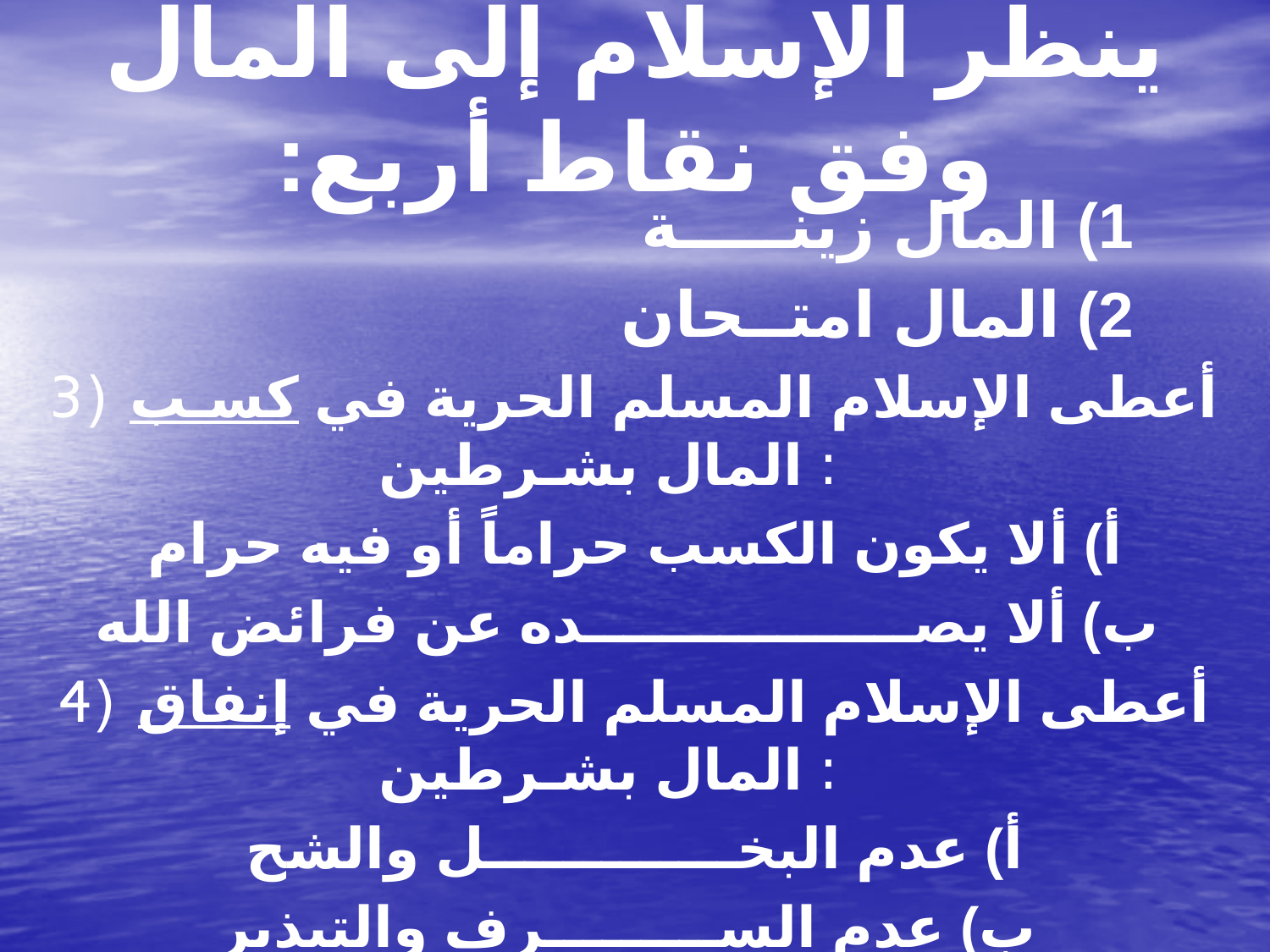

# ينظر الإسلام إلى المال وفق نقاط أربع:
       1) المال زينـــــة
       2) المال امتــحان
3) أعطى الإسلام المسلم الحرية في كسـب المال بشـرطين :
أ) ألا يكون الكسب حراماً أو فيه حرام
ب) ألا يصـــــــــــــــــده عن فرائض الله
4) أعطى الإسلام المسلم الحرية في إنفاق المال بشـرطين :
أ) عدم البخـــــــــــــل والشح
ب) عدم الســـــــــرف والتبذير